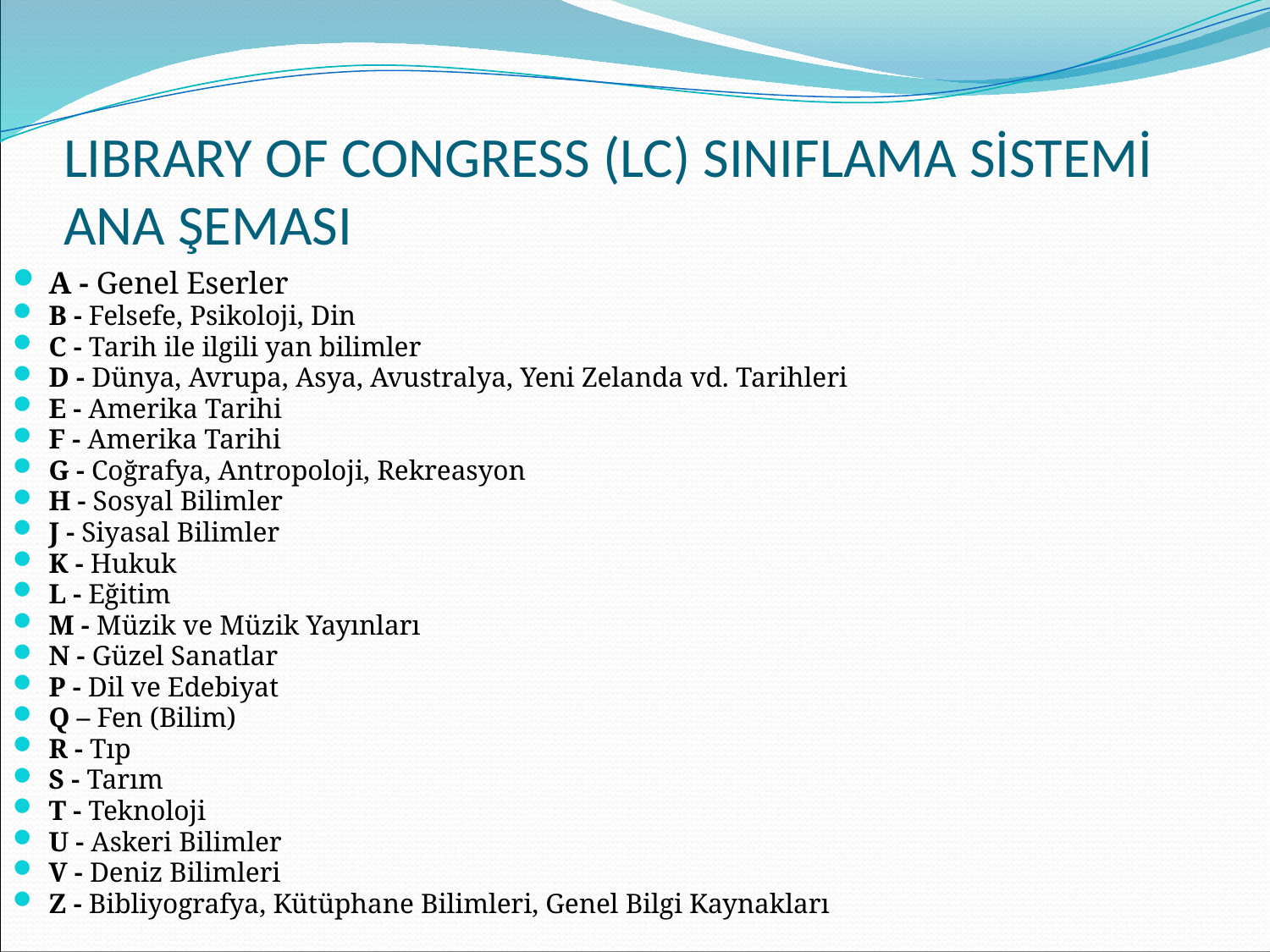

# LIBRARY OF CONGRESS (LC) SINIFLAMA SİSTEMİ ANA ŞEMASI
A - Genel Eserler
B - Felsefe, Psikoloji, Din
C - Tarih ile ilgili yan bilimler
D - Dünya, Avrupa, Asya, Avustralya, Yeni Zelanda vd. Tarihleri
E - Amerika Tarihi
F - Amerika Tarihi
G - Coğrafya, Antropoloji, Rekreasyon
H - Sosyal Bilimler
J - Siyasal Bilimler
K - Hukuk
L - Eğitim
M - Müzik ve Müzik Yayınları
N - Güzel Sanatlar
P - Dil ve Edebiyat
Q – Fen (Bilim)
R - Tıp
S - Tarım
T - Teknoloji
U - Askeri Bilimler
V - Deniz Bilimleri
Z - Bibliyografya, Kütüphane Bilimleri, Genel Bilgi Kaynakları